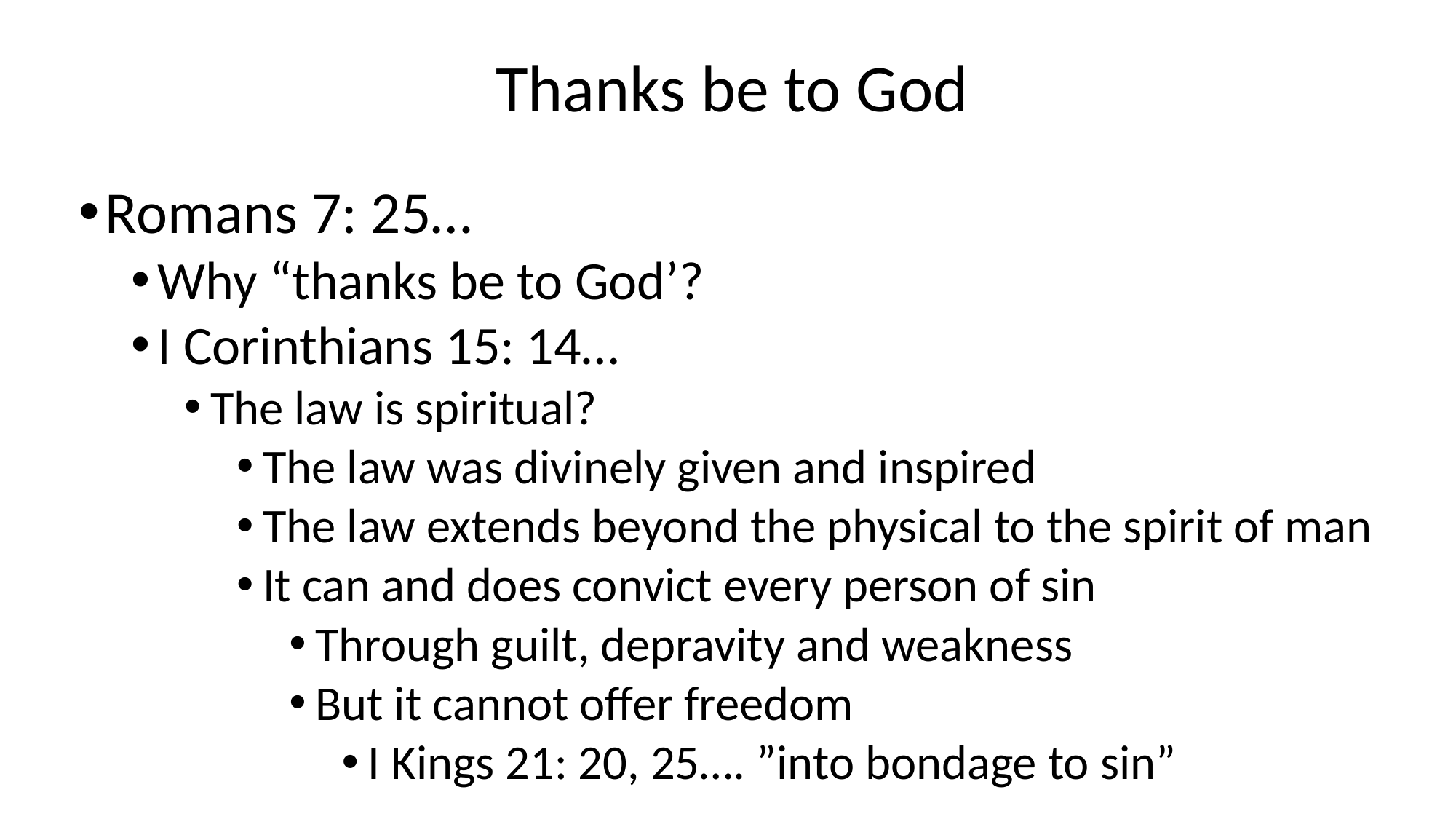

# Thanks be to God
Romans 7: 25…
Why “thanks be to God’?
I Corinthians 15: 14…
The law is spiritual?
The law was divinely given and inspired
The law extends beyond the physical to the spirit of man
It can and does convict every person of sin
Through guilt, depravity and weakness
But it cannot offer freedom
I Kings 21: 20, 25…. ”into bondage to sin”